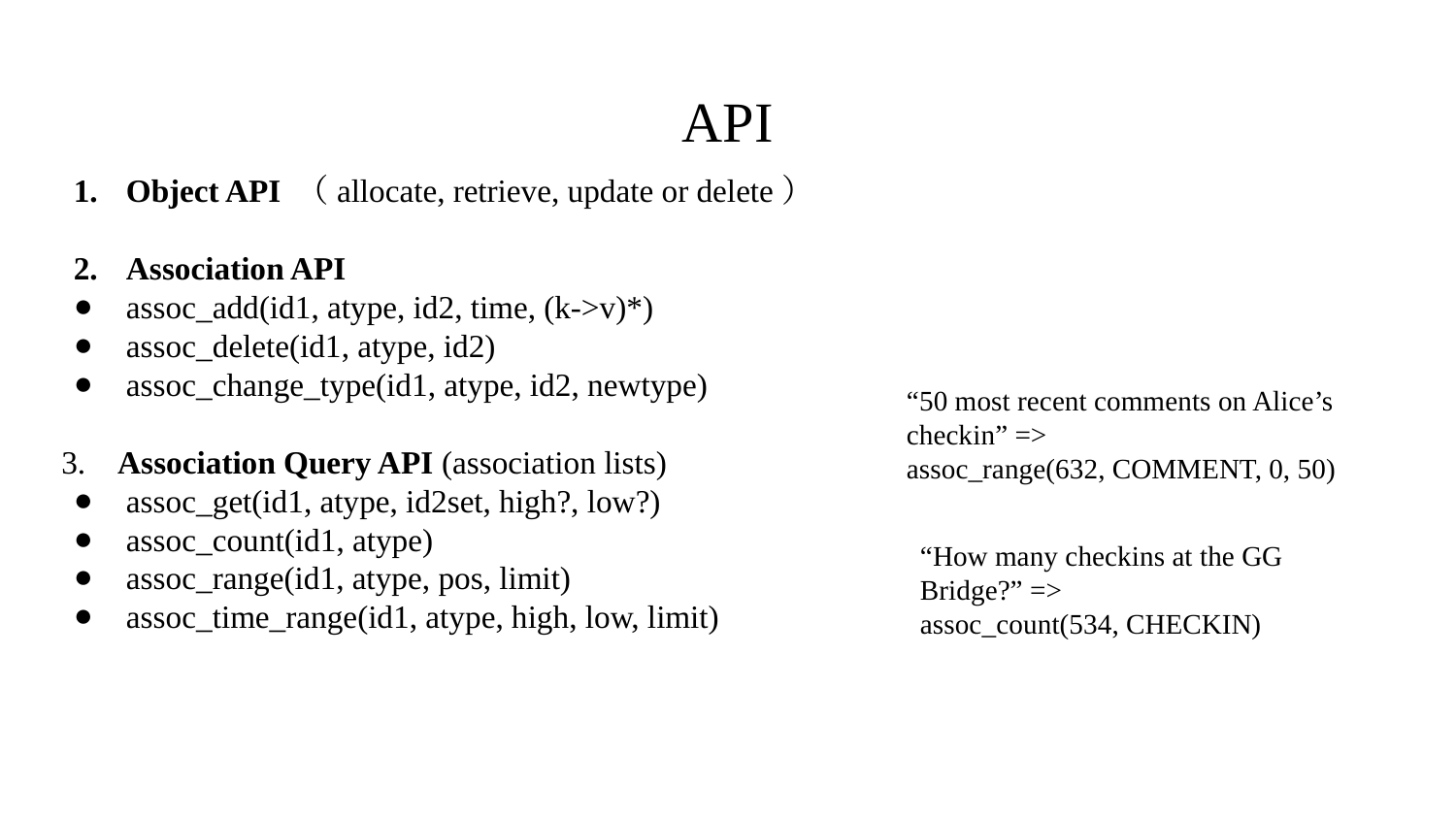

# API
Object API （allocate, retrieve, update or delete）

Association API
assoc_add(id1, atype, id2, time, (k->v)*)
assoc_delete(id1, atype, id2)
assoc_change_type(id1, atype, id2, newtype)

 3.    Association Query API (association lists)
assoc_get(id1, atype, id2set, high?, low?)
assoc_count(id1, atype)
assoc_range(id1, atype, pos, limit)
assoc_time_range(id1, atype, high, low, limit)
“50 most recent comments on Alice’s checkin” =>
assoc_range(632, COMMENT, 0, 50)
“How many checkins at the GG Bridge?” =>
assoc_count(534, CHECKIN)